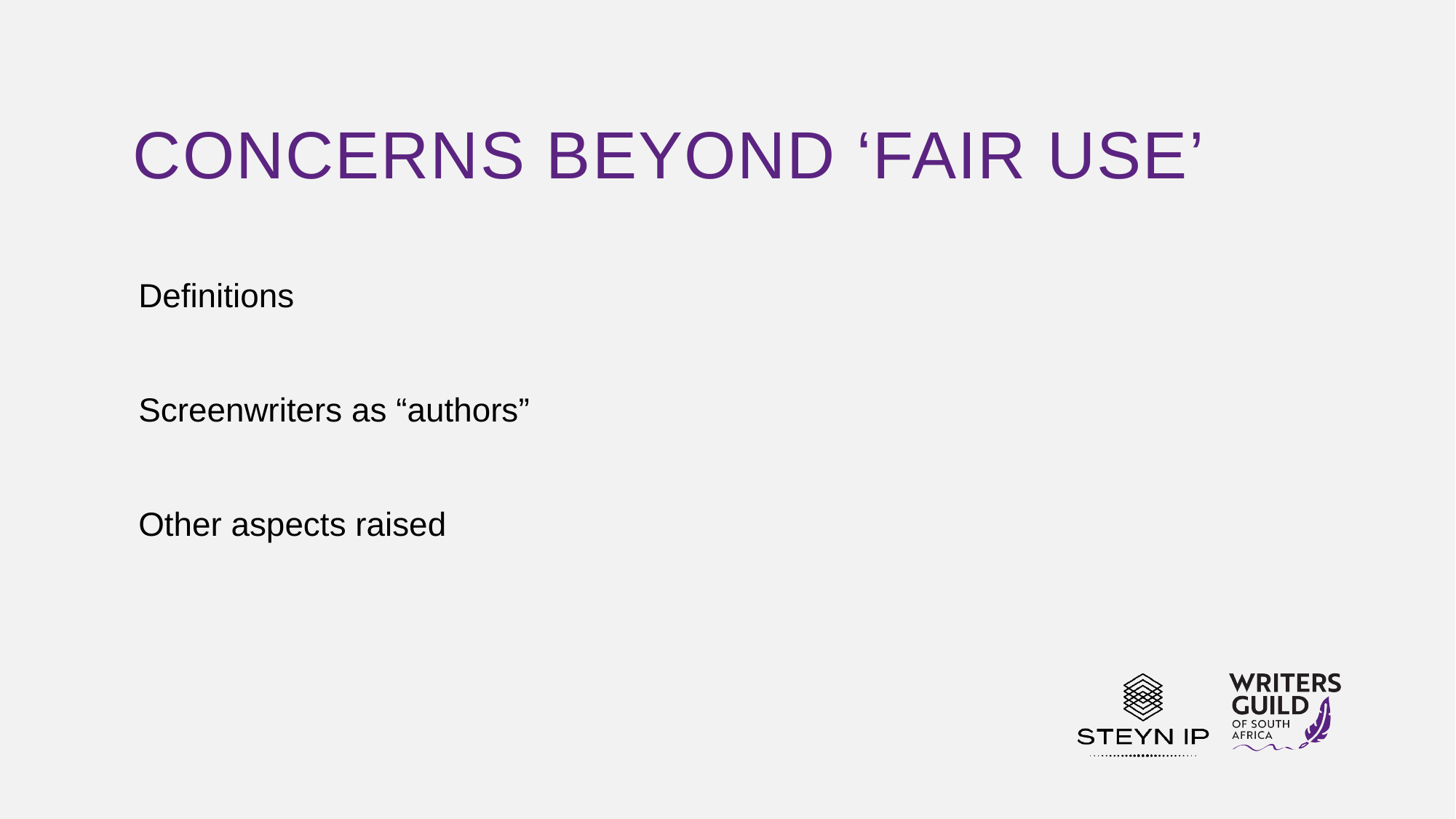

# Concerns beyond ‘Fair Use’
Definitions

Screenwriters as “authors”

Other aspects raised